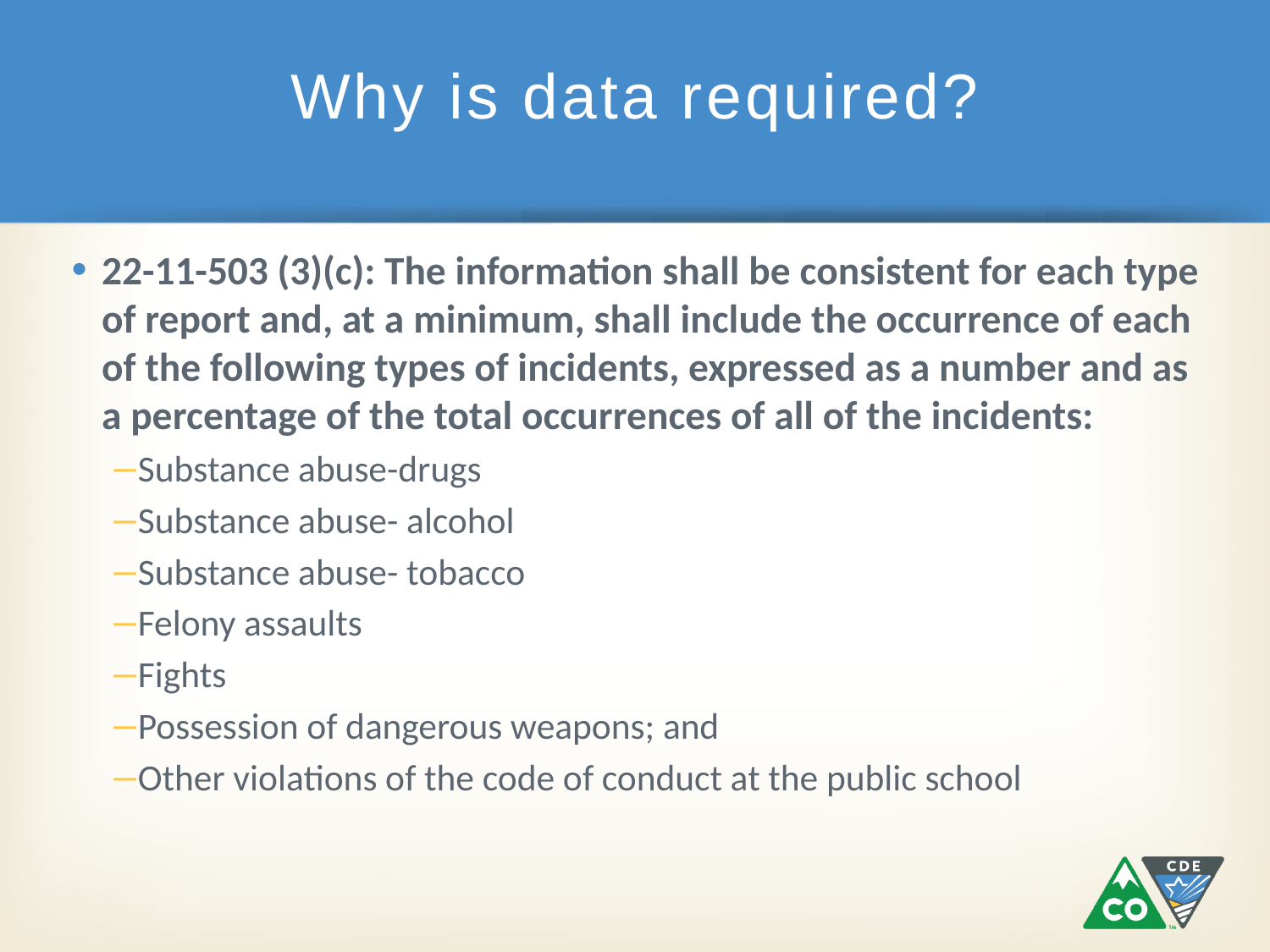

# Why is data required?
22-11-503 (3)(c): The information shall be consistent for each type of report and, at a minimum, shall include the occurrence of each of the following types of incidents, expressed as a number and as a percentage of the total occurrences of all of the incidents:
Substance abuse-drugs
Substance abuse- alcohol
Substance abuse- tobacco
Felony assaults
Fights
Possession of dangerous weapons; and
Other violations of the code of conduct at the public school